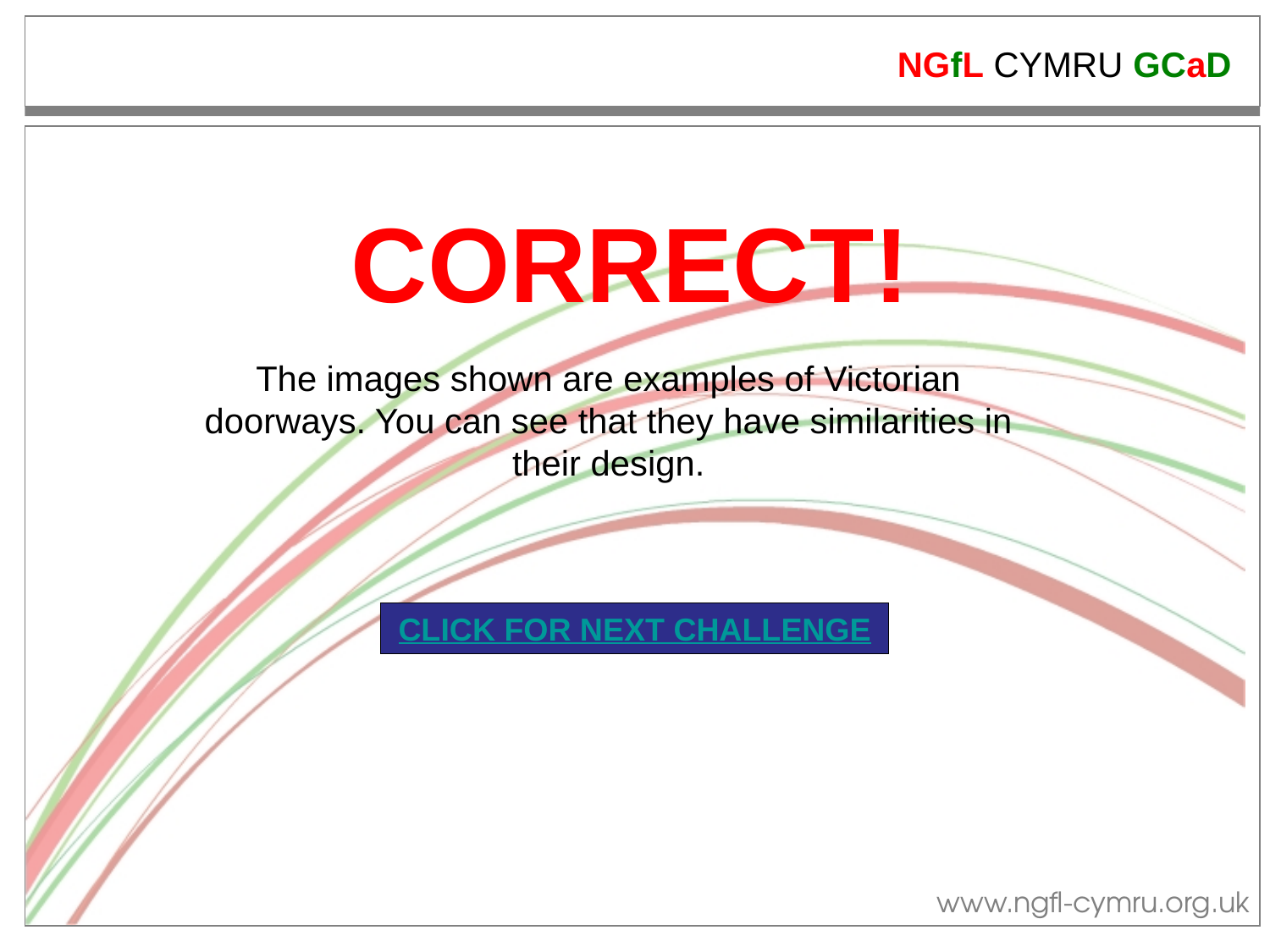

CORRECT!
The images shown are examples of Victorian doorways. You can see that they have similarities in their design.
CLICK FOR NEXT CHALLENGE